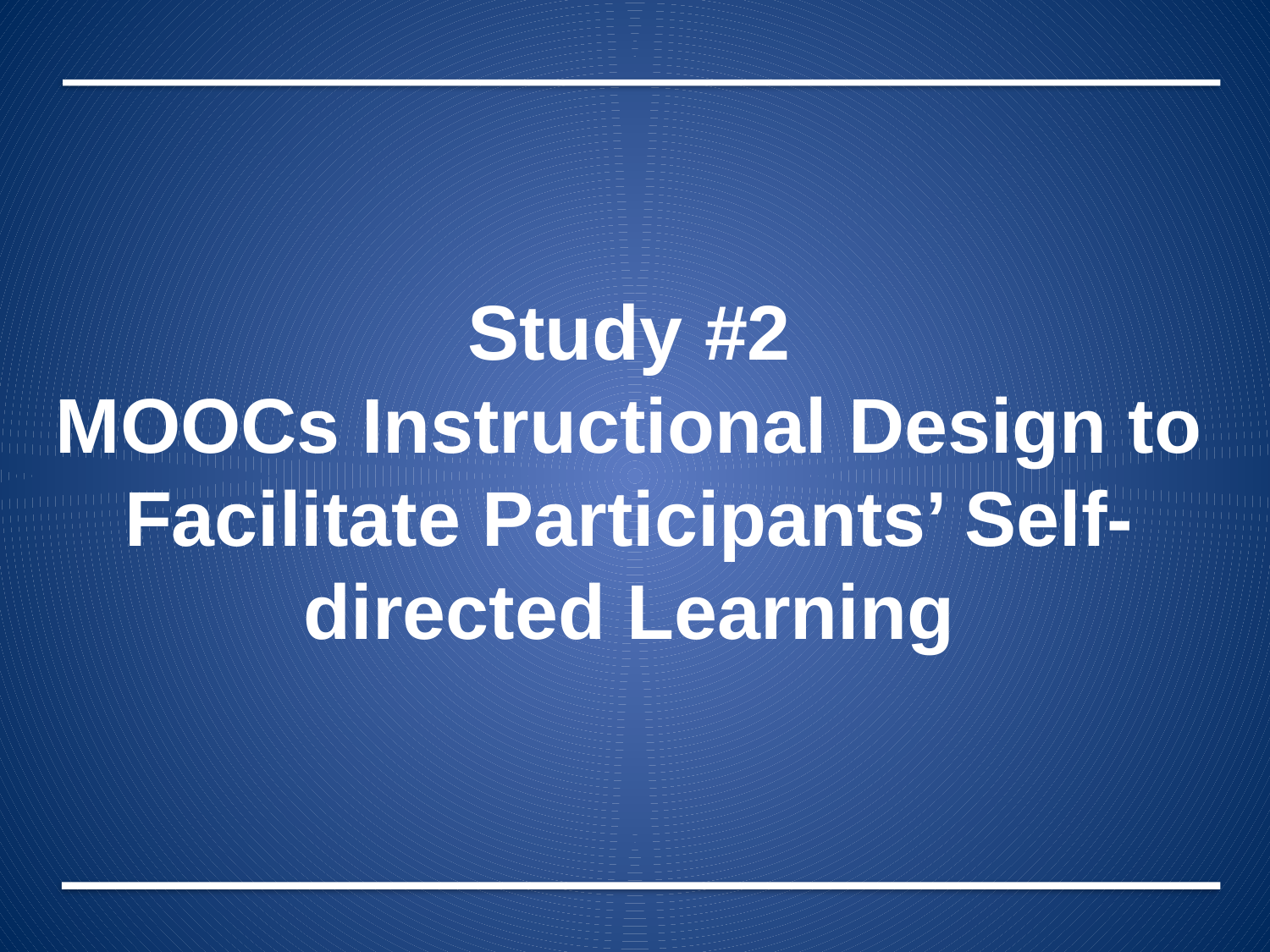

# Study #2 MOOCs Instructional Design to Facilitate Participants’ Self-directed Learning